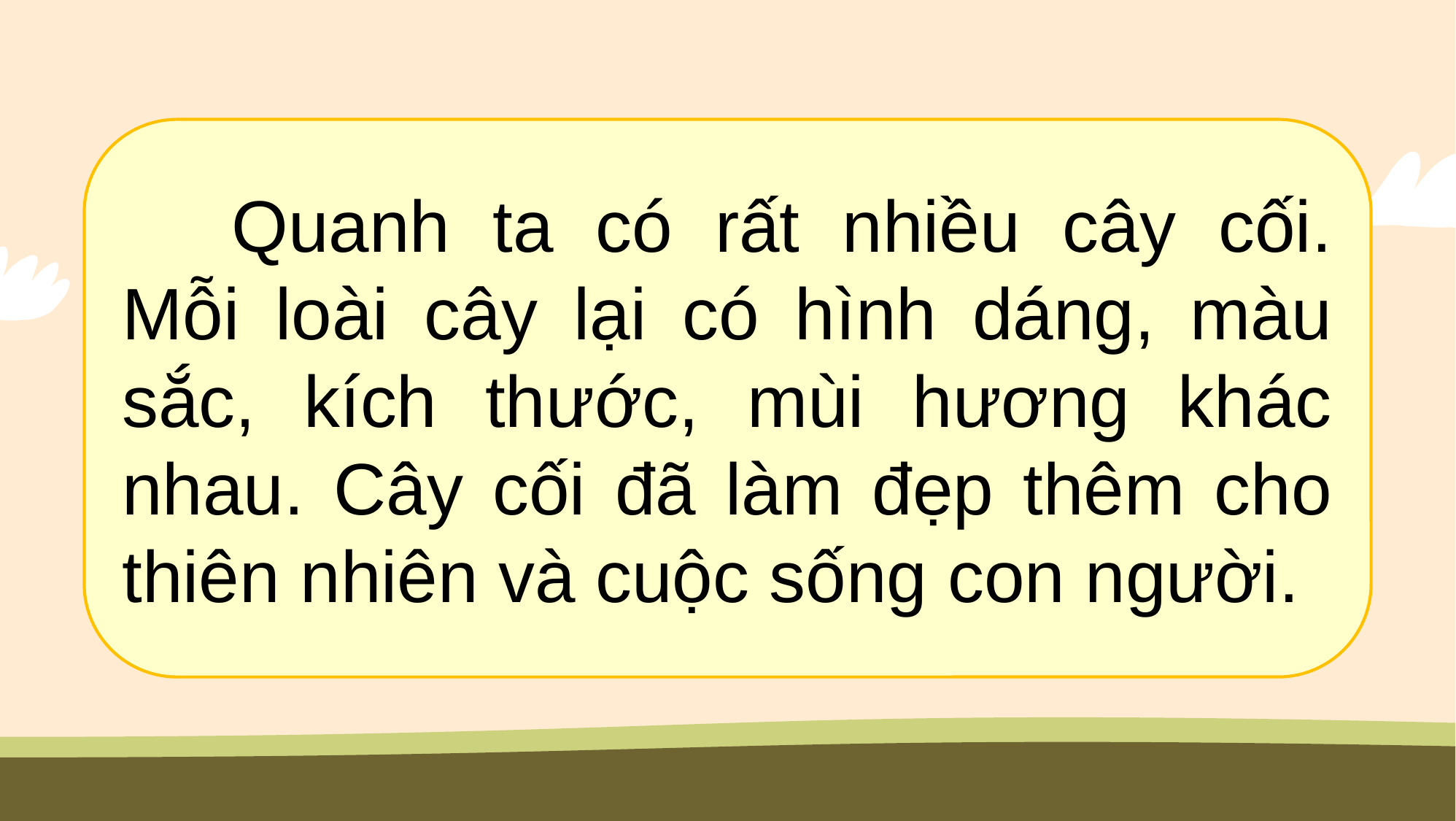

Quanh ta có rất nhiều cây cối. Mỗi loài cây lại có hình dáng, màu sắc, kích thước, mùi hương khác nhau. Cây cối đã làm đẹp thêm cho thiên nhiên và cuộc sống con người.